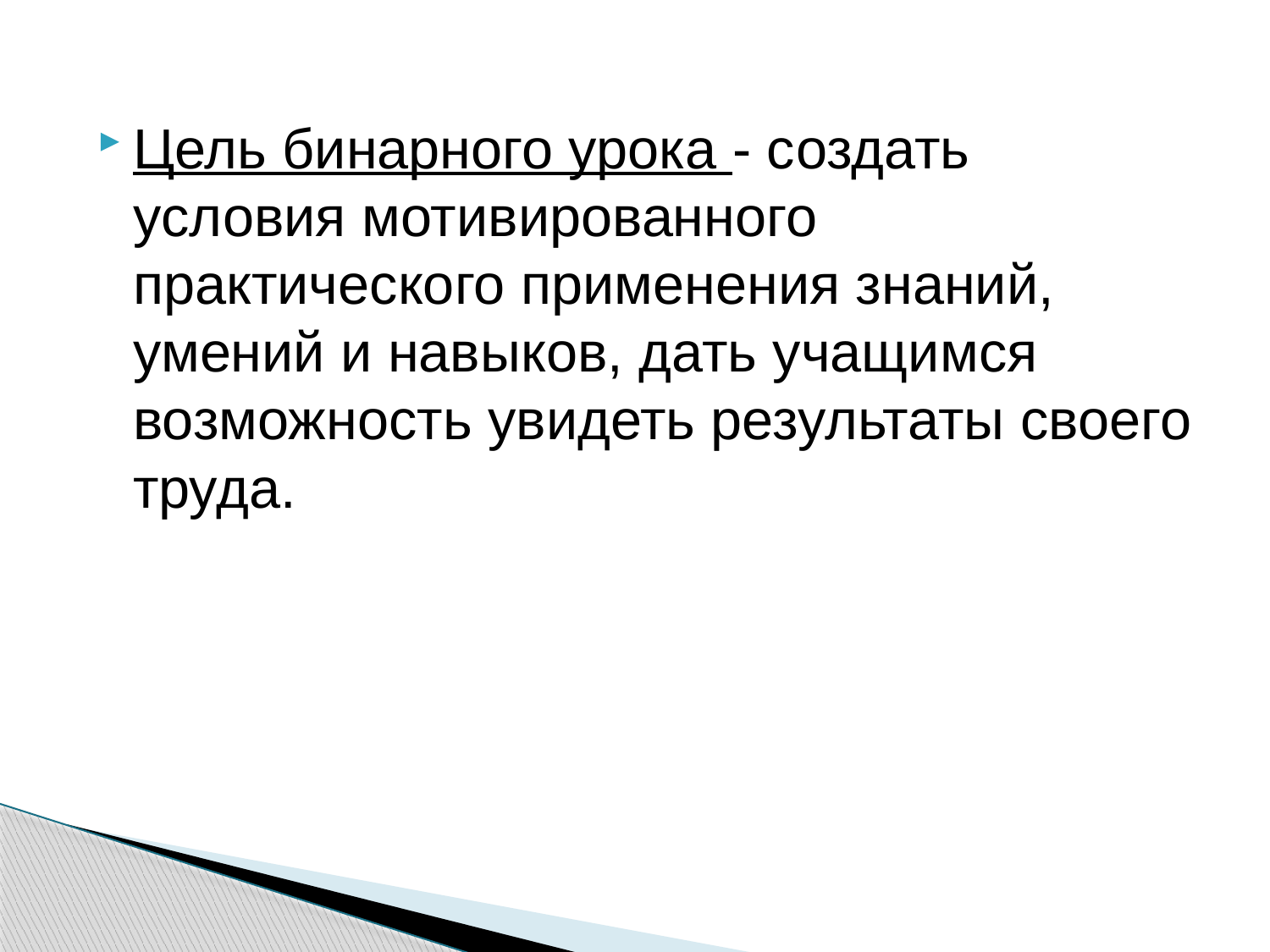

Цель бинарного урока - создать условия мотивированного практического применения знаний, умений и навыков, дать учащимся возможность увидеть результаты своего труда.